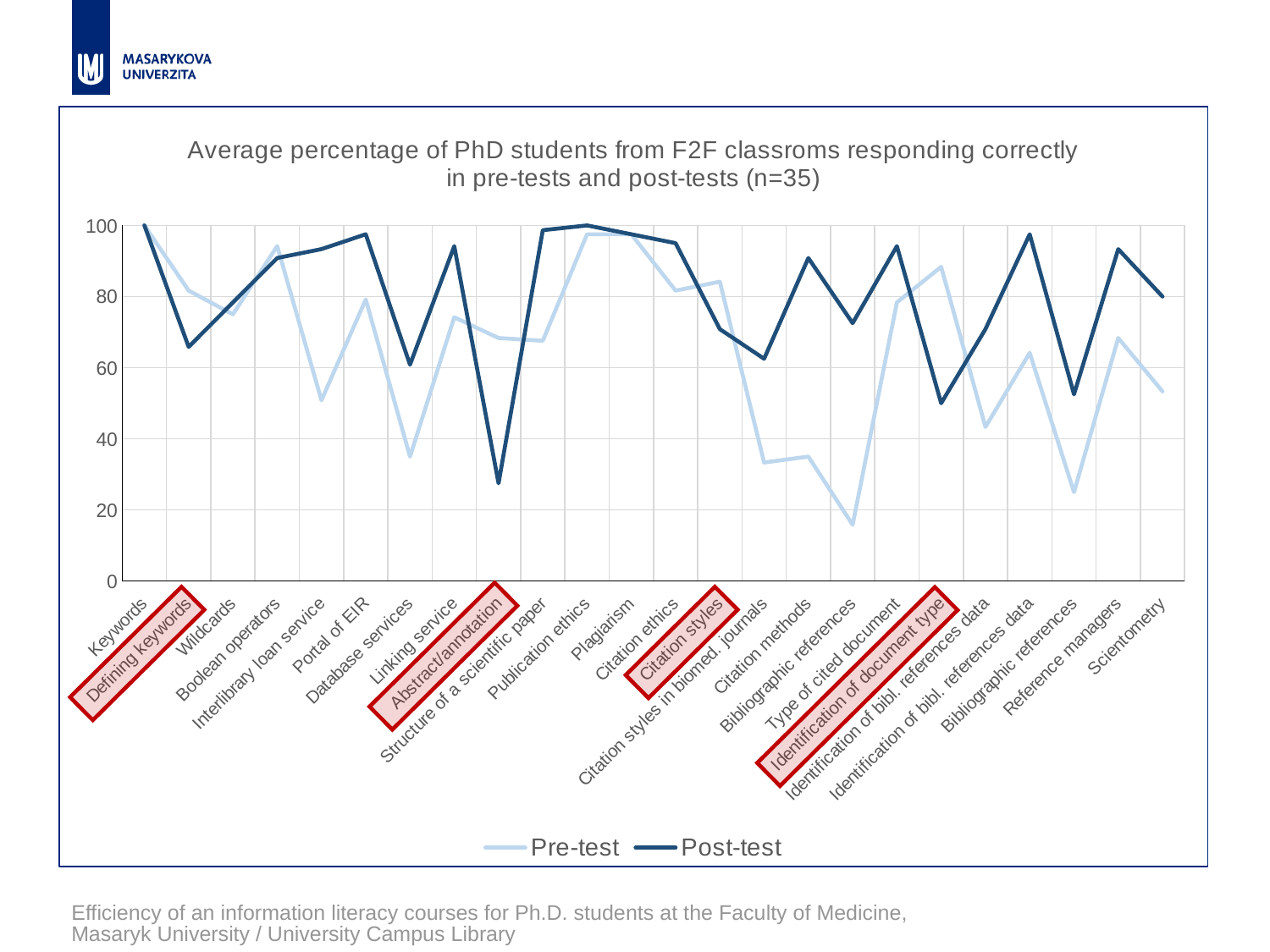

### Chart: Average percentage of PhD students from F2F classroms responding correctly in pre-tests and post-tests (n=35)

| Category | Pre-test | Post-test |
|---|---|---|
| Keywords | 100.0 | 100.0 |
| Defining keywords | 81.66666666666666 | 65.83333333333333 |
| Wildcards | 75.0 | 78.33333333333333 |
| Boolean operators | 94.16666666666666 | 90.83333333333334 |
| Interlibrary loan service | 50.833333333333336 | 93.33333333333334 |
| Portal of EIR | 79.16666666666666 | 97.5 |
| Database services | 35.0 | 60.83333333333333 |
| Linking service | 74.16666666666666 | 94.16666666666666 |
| Abstract/annotation | 68.33333333333333 | 27.5 |
| Structure of a scientific paper | 67.56666666666666 | 98.66666666666666 |
| Publication ethics | 97.5 | 100.0 |
| Plagiarism | 97.5 | 97.5 |
| Citation ethics | 81.66666666666666 | 95.0 |
| Citation styles | 84.16666666666666 | 70.83333333333333 |
| Citation styles in biomed. journals | 33.333333333333336 | 62.5 |
| Citation methods | 35.0 | 90.83333333333334 |
| Bibliographic references | 15.833333333333334 | 72.5 |
| Type of cited document | 78.33333333333333 | 94.16666666666666 |
| Identification of document type | 88.33333333333334 | 50.0 |
| Identification of bibl. references data | 43.333333333333336 | 70.83333333333333 |
| Identification of bibl. references data | 64.16666666666667 | 97.5 |
| Bibliographic references | 25.0 | 52.5 |
| Reference managers | 68.33333333333333 | 93.33333333333334 |
| Scientometry | 53.33333333333333 | 80.0 |

Efficiency of an information literacy courses for Ph.D. students at the Faculty of Medicine, Masaryk University / University Campus Library